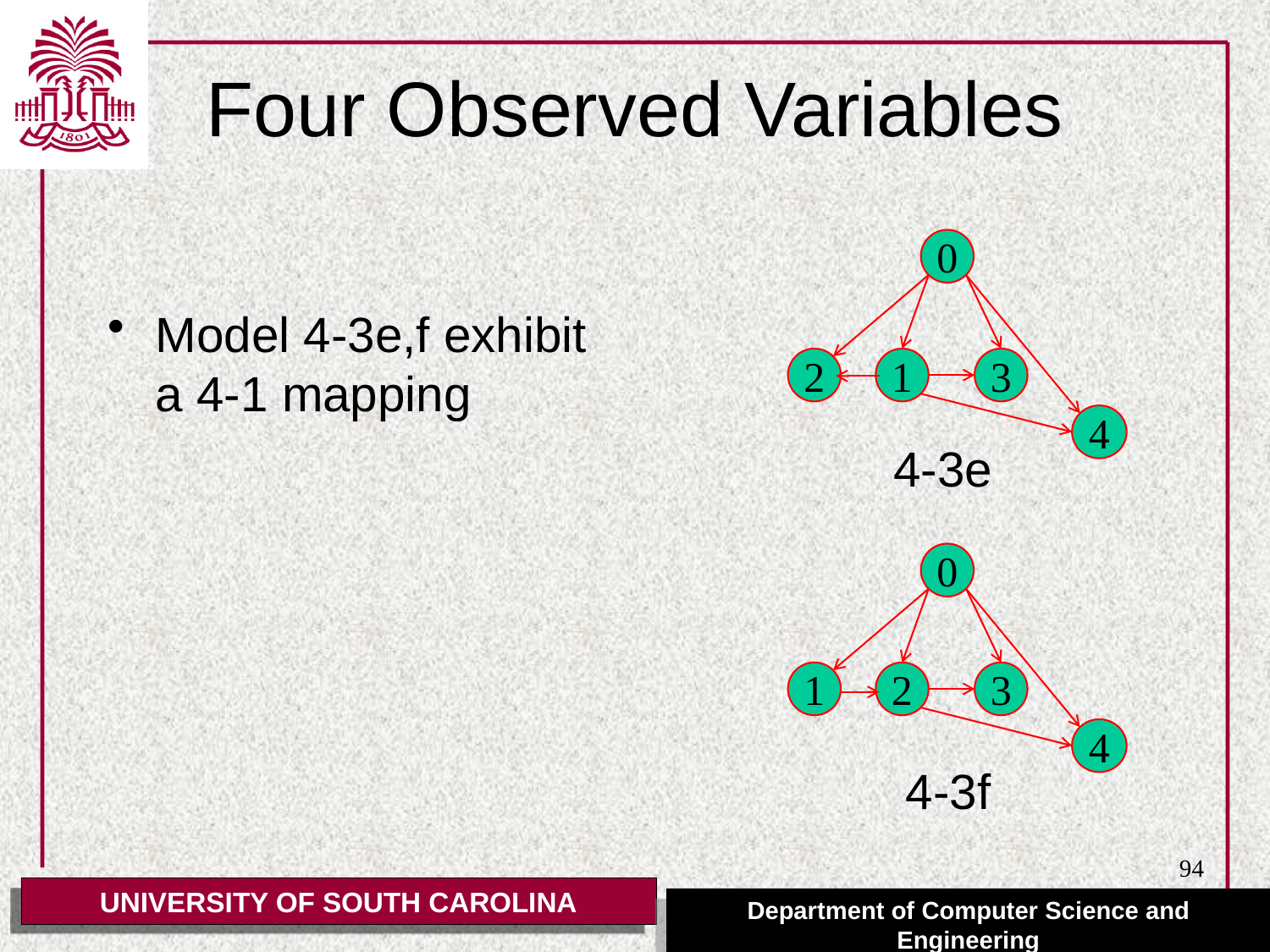

# Four Observed Variables
0
2
1
3
4
Model 4-3e,f exhibit a 4-1 mapping
4-3e
0
1
2
3
4
4-3f
94